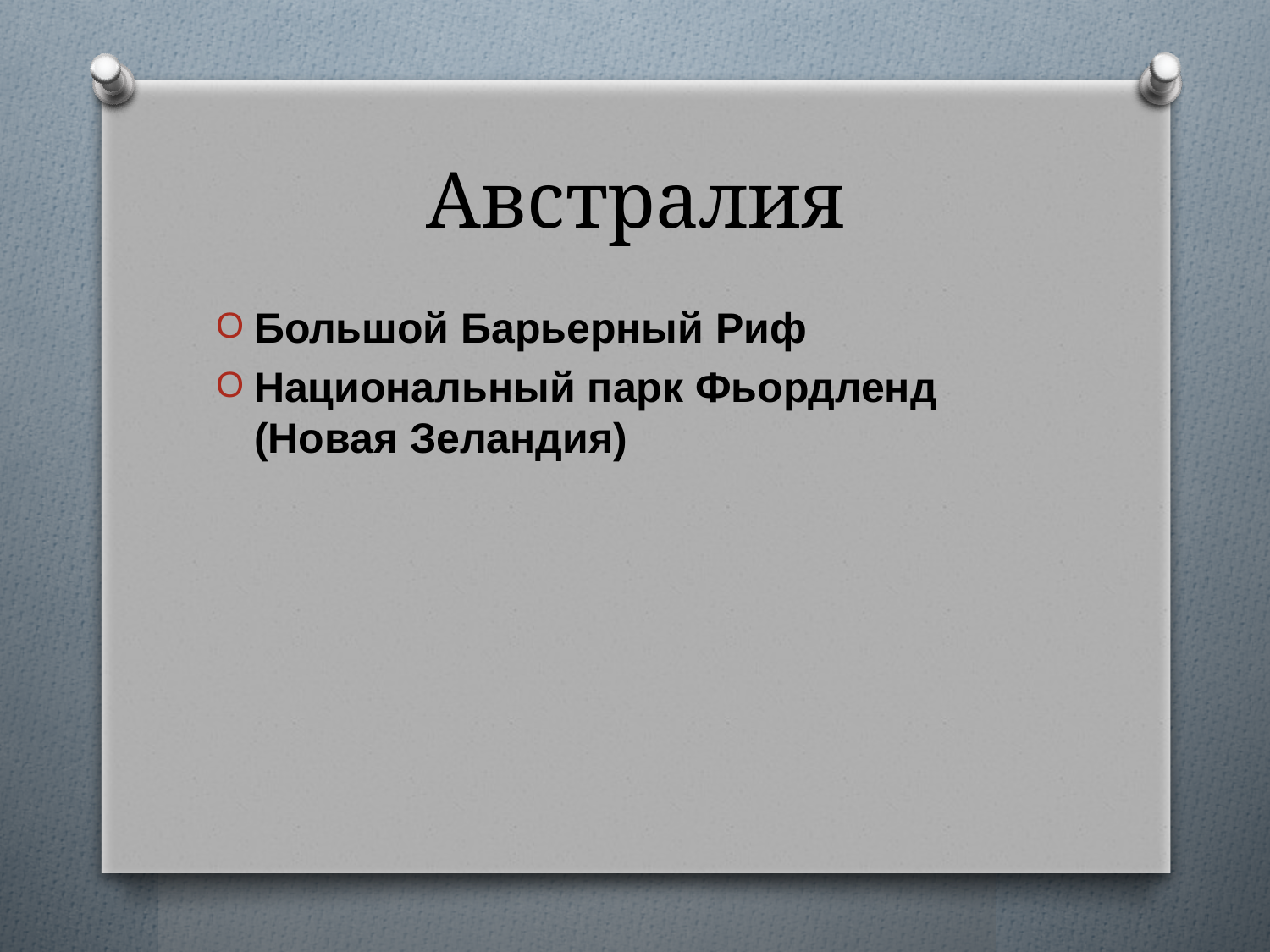

# Австралия
Большой Барьерный Риф
Национальный парк Фьордленд (Новая Зеландия)